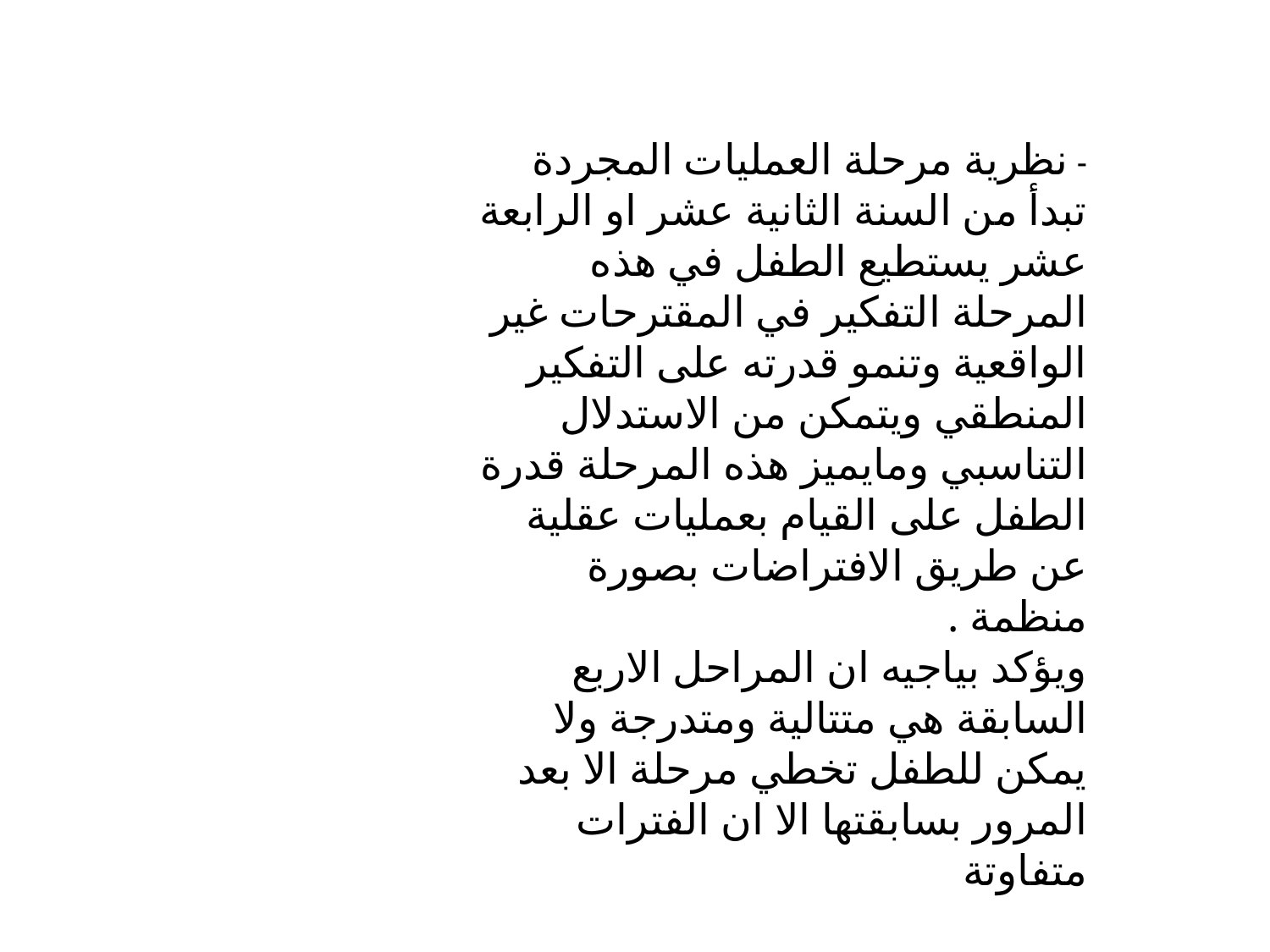

- نظرية مرحلة العمليات المجردة تبدأ من السنة الثانية عشر او الرابعة عشر يستطيع الطفل في هذه المرحلة التفكير في المقترحات غير الواقعية وتنمو قدرته على التفكير المنطقي ويتمكن من الاستدلال التناسبي ومايميز هذه المرحلة قدرة الطفل على القيام بعمليات عقلية عن طريق الافتراضات بصورة منظمة .
ويؤكد بياجيه ان المراحل الاربع السابقة هي متتالية ومتدرجة ولا يمكن للطفل تخطي مرحلة الا بعد المرور بسابقتها الا ان الفترات متفاوتة